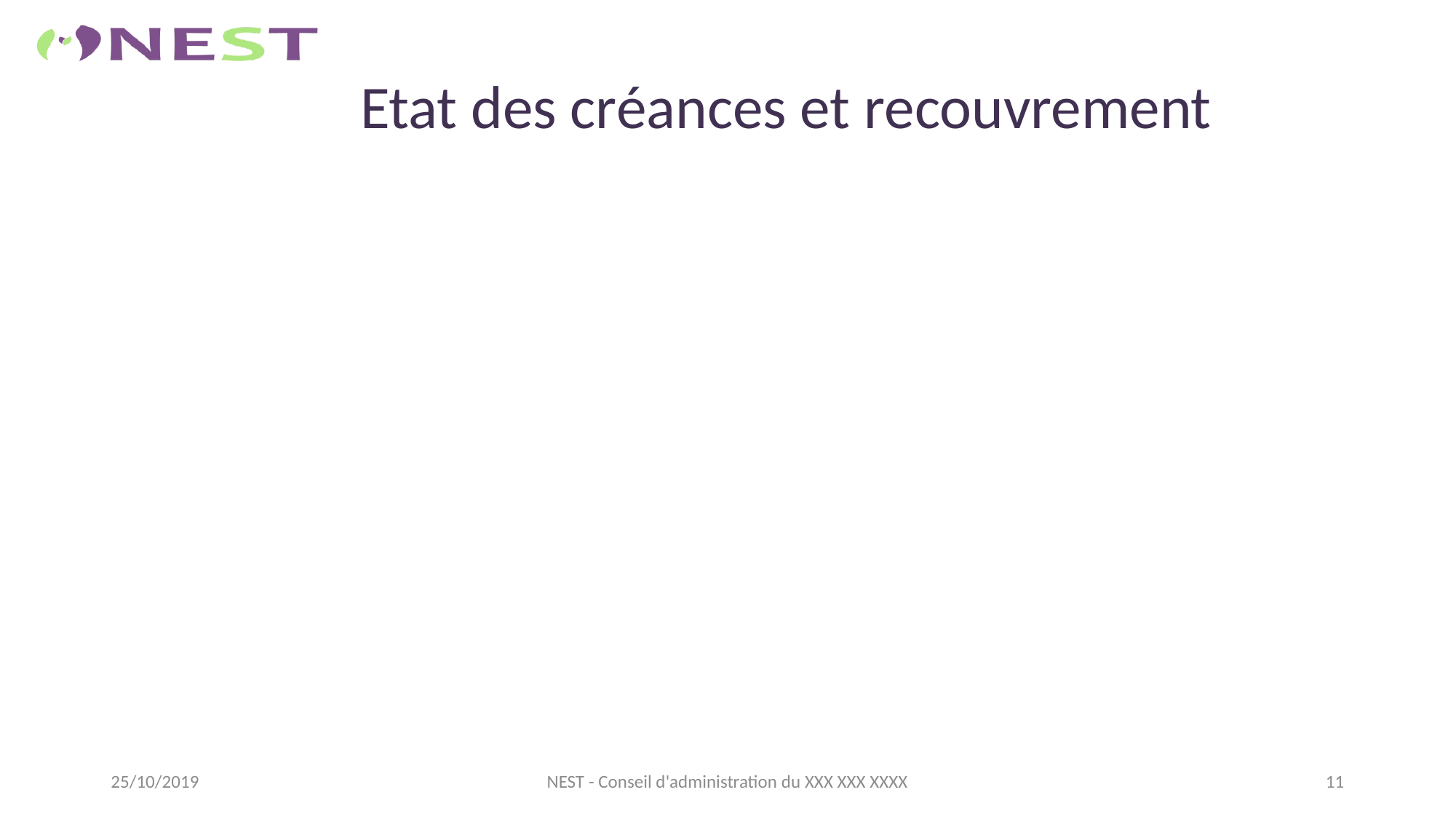

# Etat des créances et recouvrement
25/10/2019
11
NEST - Conseil d'administration du XXX XXX XXXX